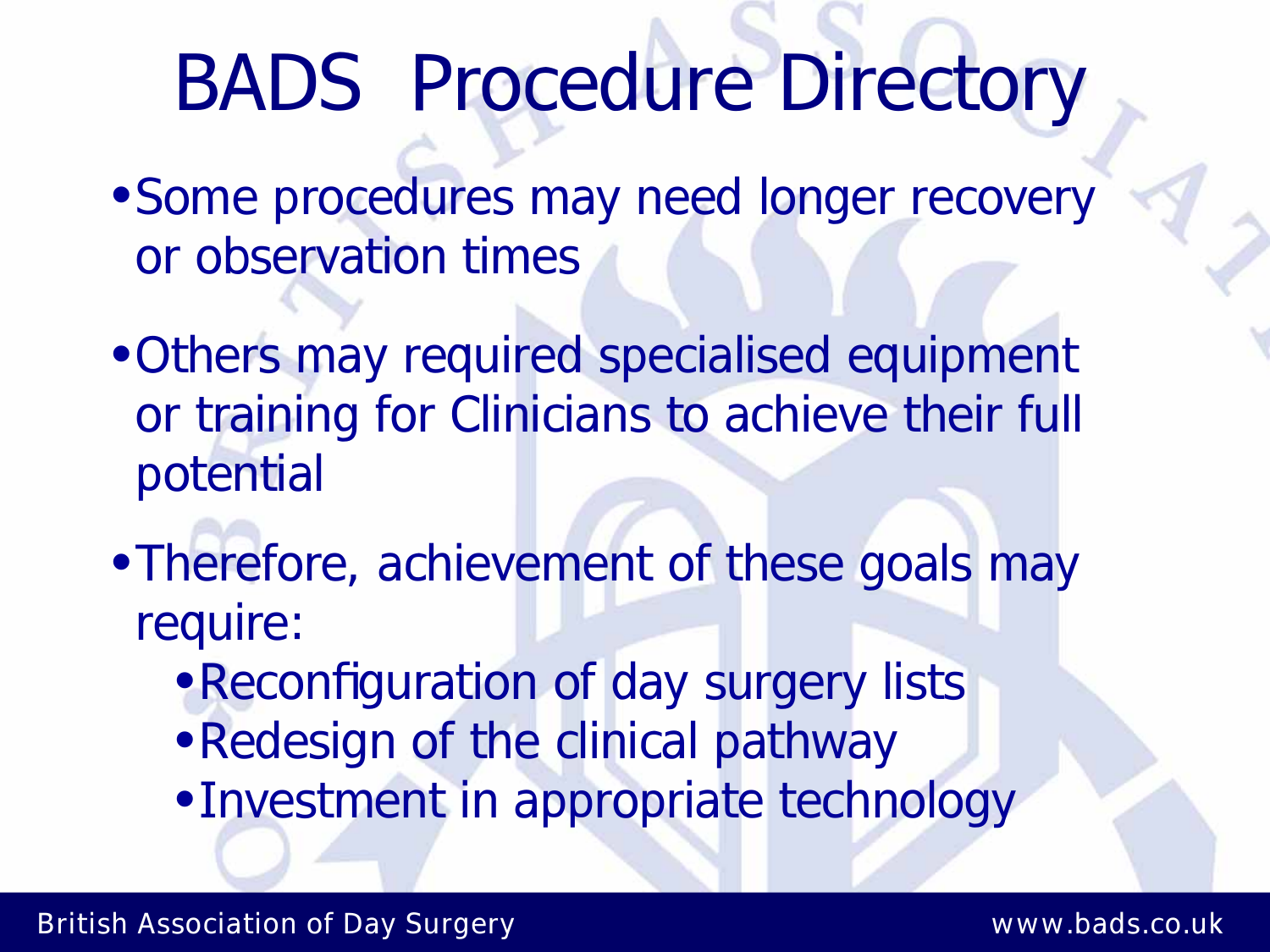

# BADS  Procedure Directory
Some procedures may need longer recovery or observation times
Others may required specialised equipment or training for Clinicians to achieve their full potential
Therefore, achievement of these goals may require:
Reconfiguration of day surgery lists
Redesign of the clinical pathway
Investment in appropriate technology